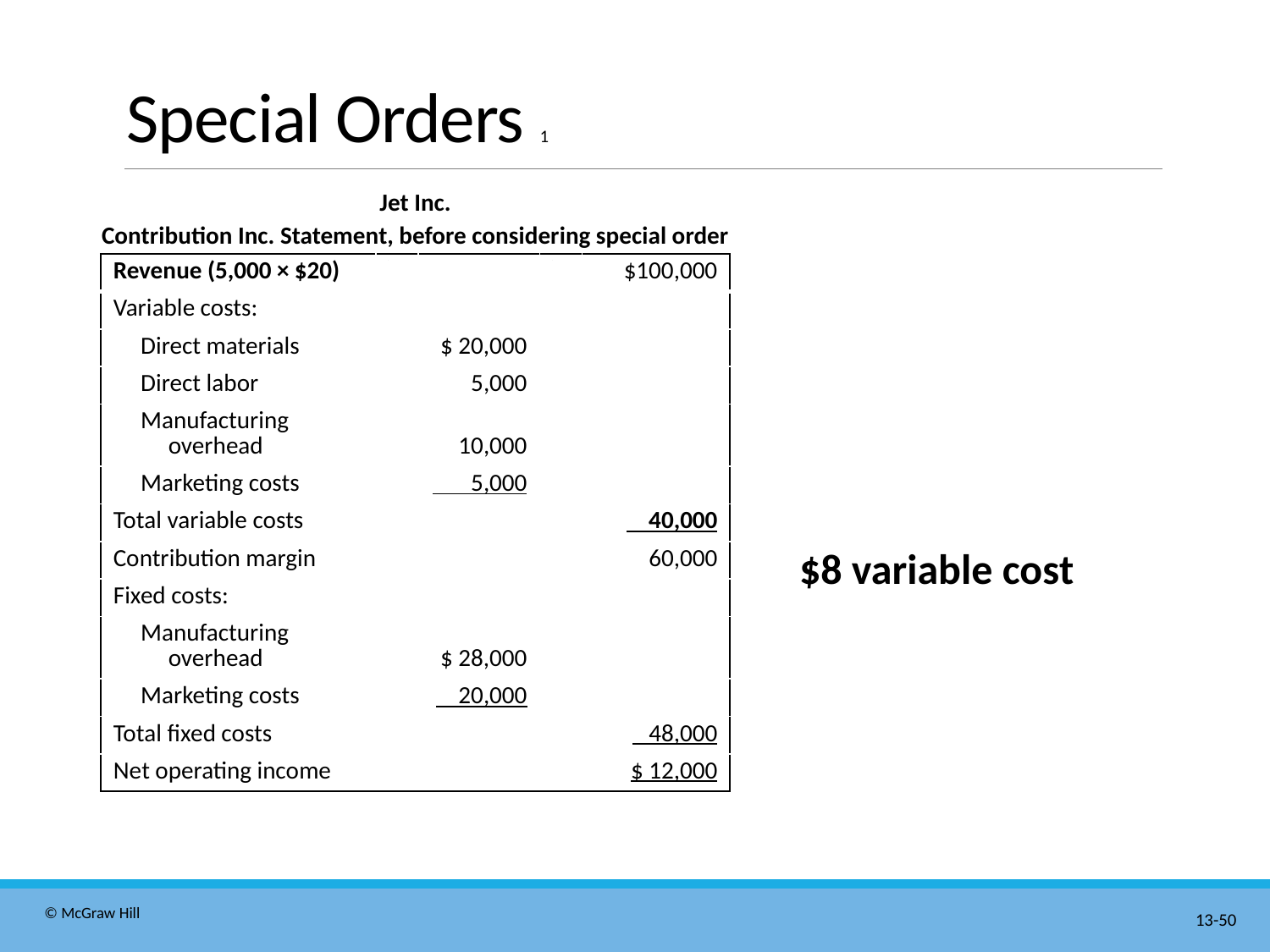

# Special Orders 1
Jet Inc.
Contribution Inc. Statement, before considering special order
| Revenue (5,000 × $20) | . |  | . | $100,000 |
| --- | --- | --- | --- | --- |
| Variable costs: |  |  |  |  |
| Direct materials |  | $ 20,000 |  |  |
| Direct labor |  | 5,000 |  |  |
| Manufacturing overhead |  | 10,000 |  |  |
| Marketing costs |  | 5,000 |  |  |
| Total variable costs |  |  |  | 40,000 |
| Contribution margin |  |  |  | 60,000 |
| Fixed costs: |  |  |  |  |
| Manufacturing overhead |  | $ 28,000 |  |  |
| Marketing costs |  | 20,000 |  |  |
| Total fixed costs |  |  |  | 48,000 |
| Net operating income |  |  |  | $ 12,000 |
$8 variable cost